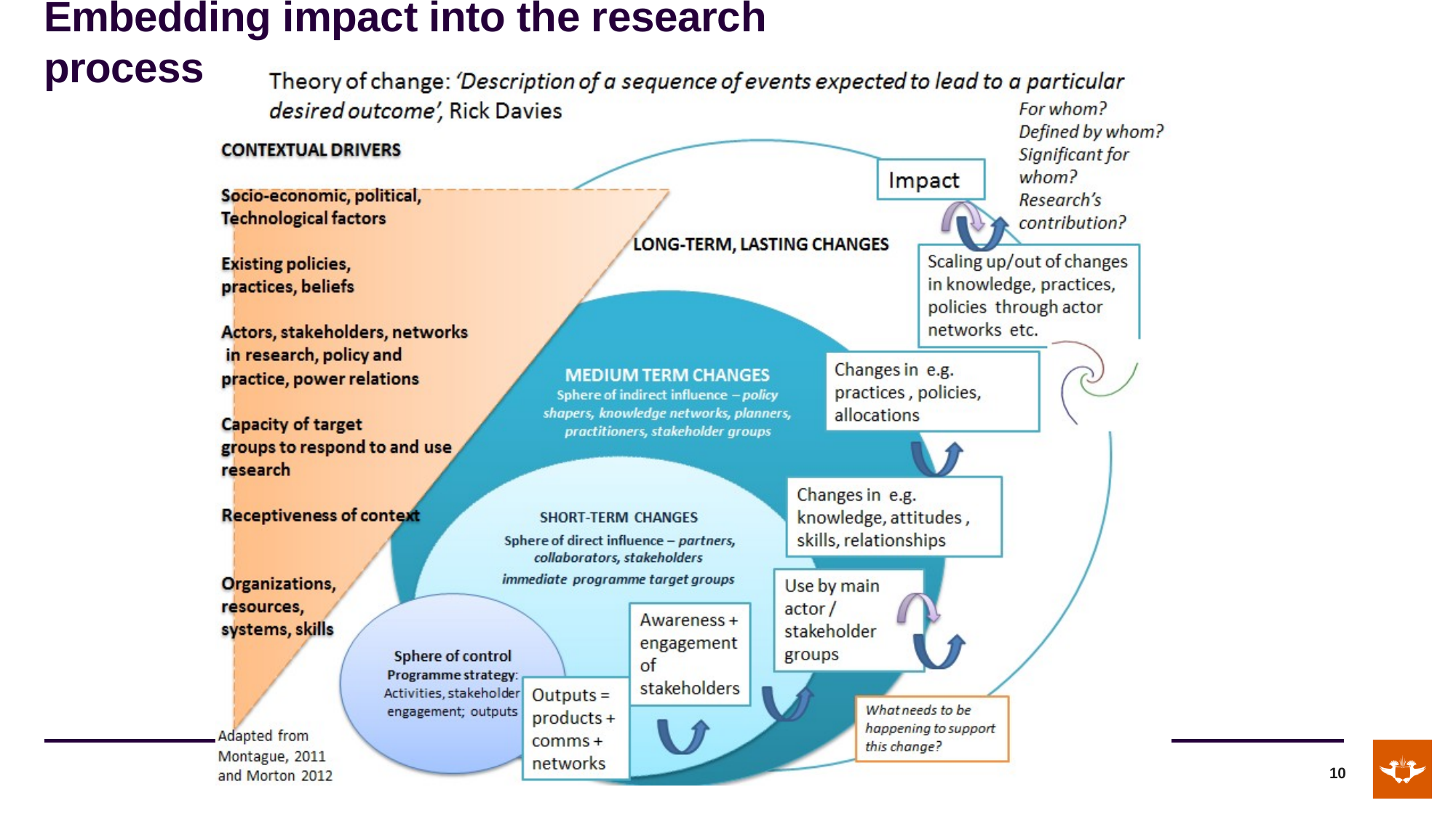

# Embedding impact into the research process

10